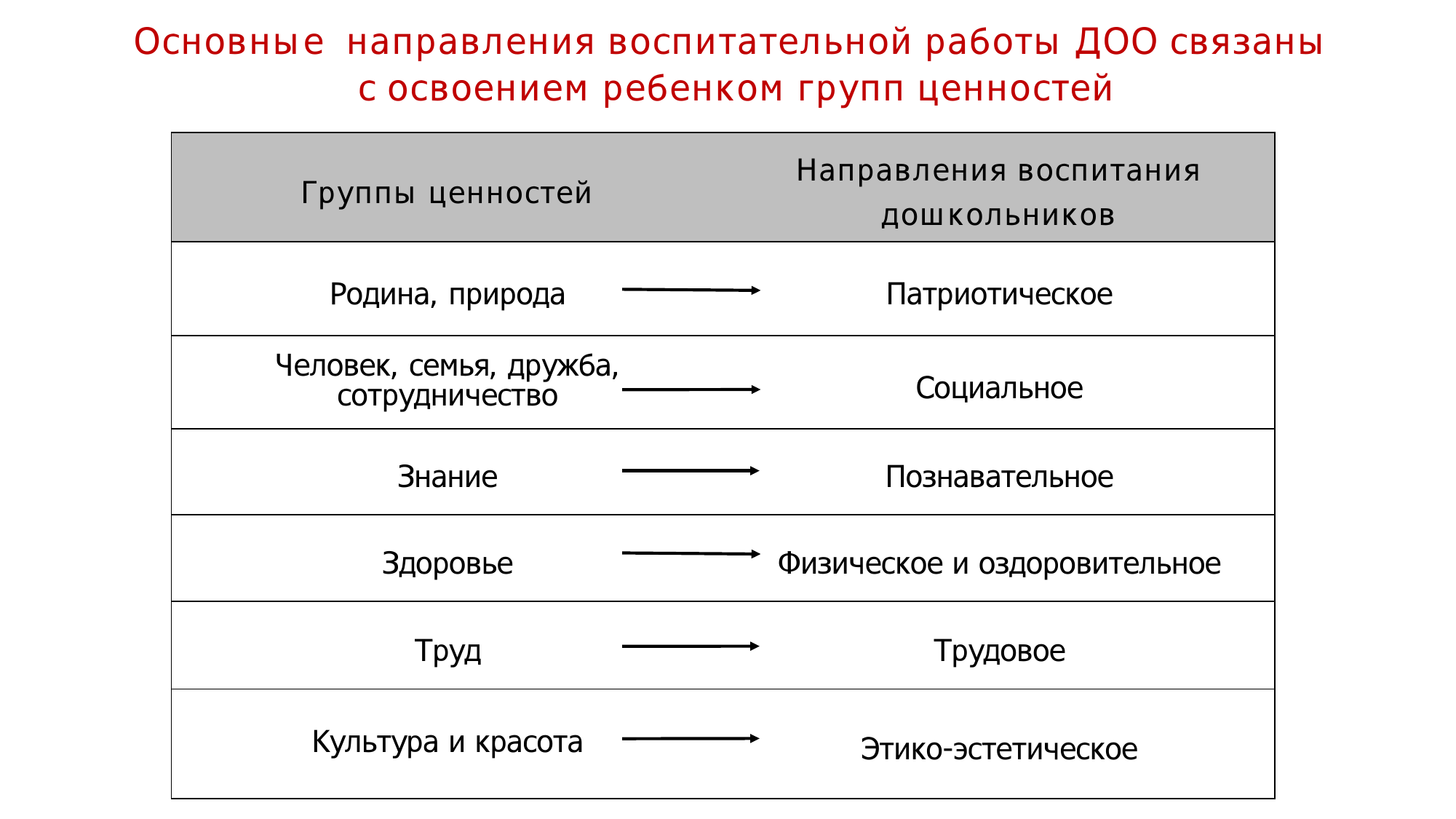

Основные  направления воспитательной работы ДОО связаны
с освоением ребенком групп ценностей
| Группы ценностей | Направления воспитания дошкольников |
| --- | --- |
| Родина, природа | Патриотическое |
| Человек, семья, дружба, сотрудничество | Социальное |
| Знание | Познавательное |
| Здоровье | Физическое и оздоровительное |
| Труд | Трудовое |
| Культура и красота | Этико-эстетическое |